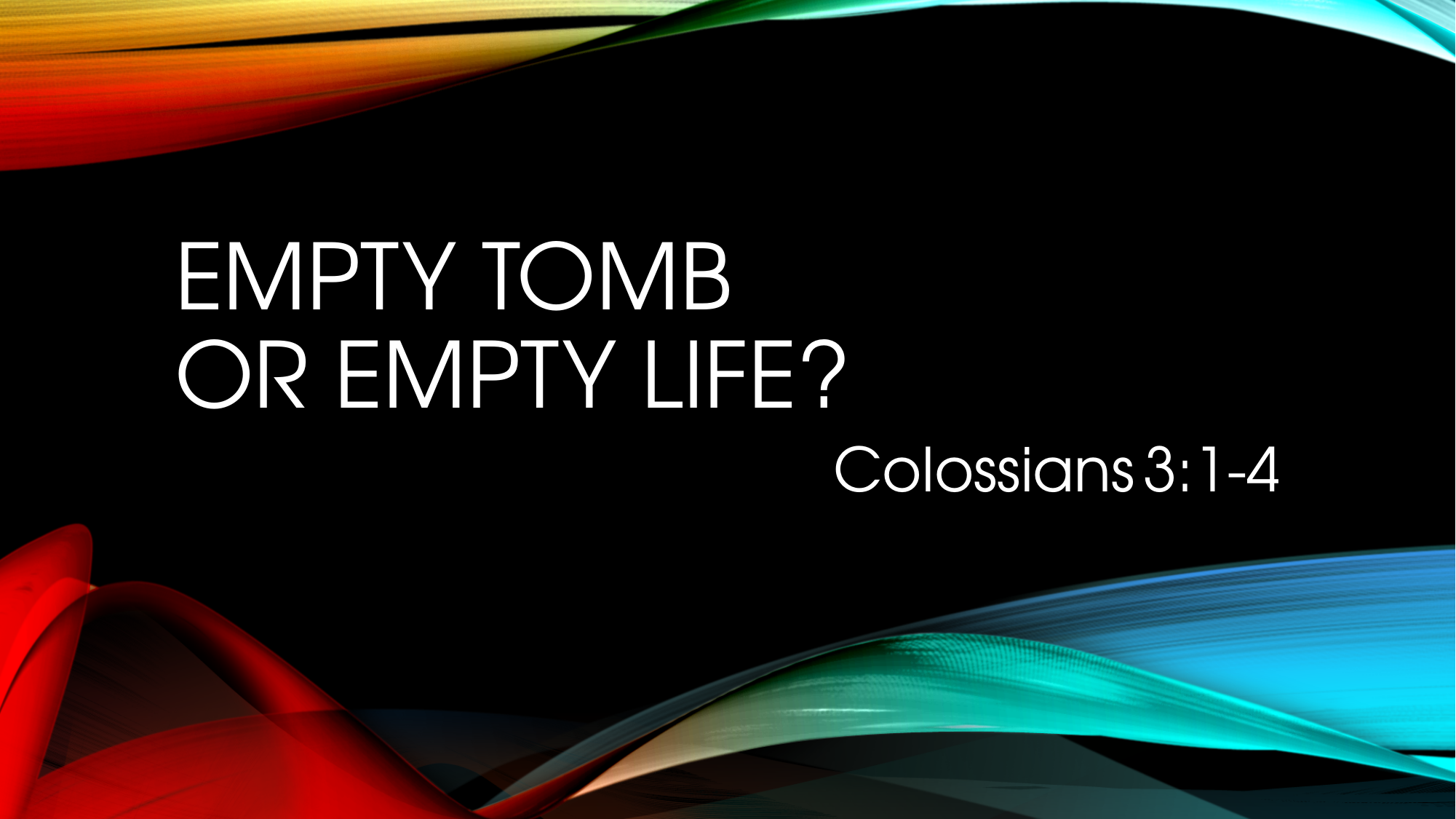

# Empty Tomb or Empty Life?
Colossians 3:1-4